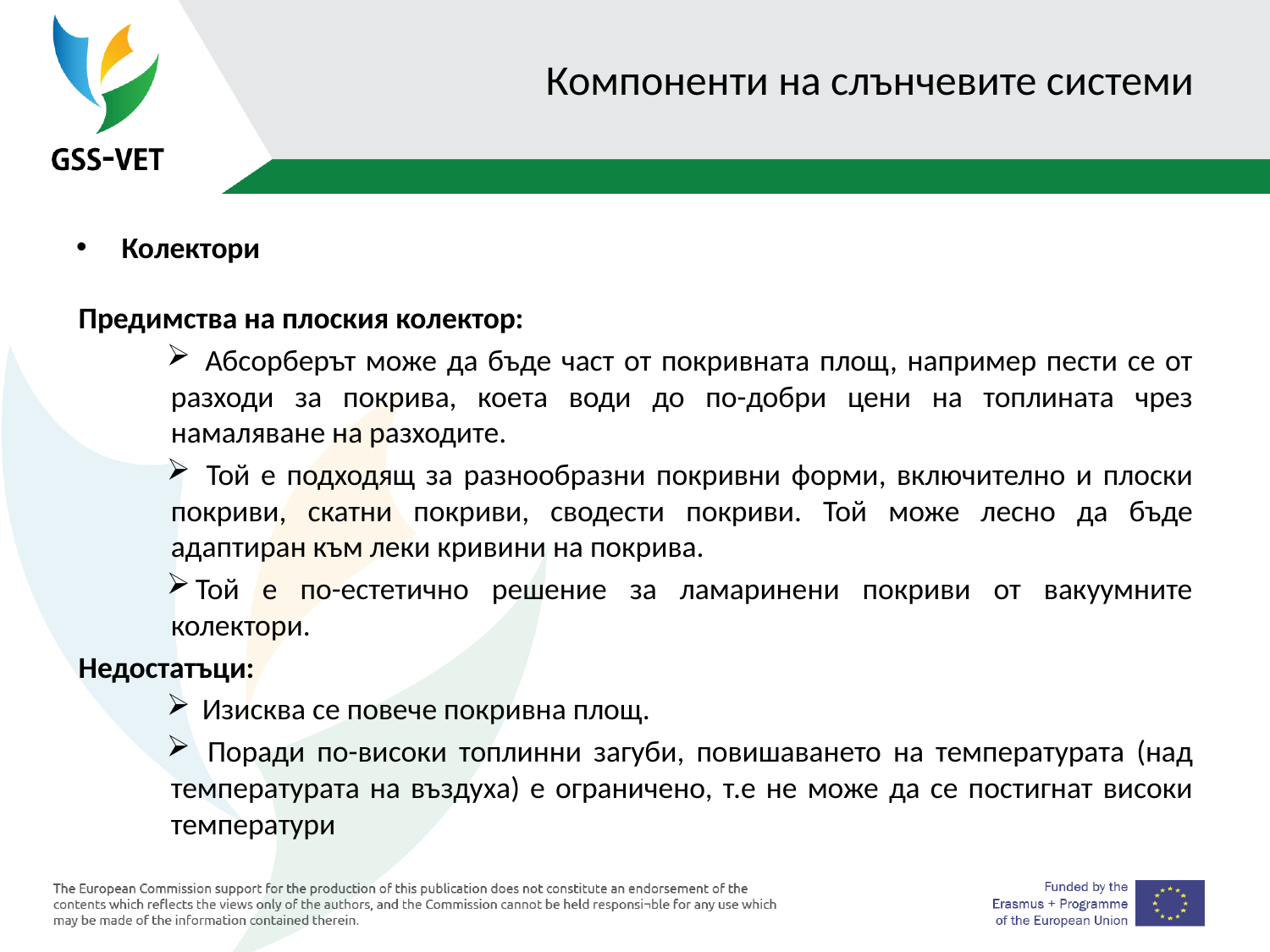

# Компоненти на слънчевите системи
Колектори

Предимства на плоския колектор:
 Абсорберът може да бъде част от покривната площ, например пести се от разходи за покрива, коета води до по-добри цени на топлината чрез намаляване на разходите.
 Той е подходящ за разнообразни покривни форми, включително и плоски покриви, скатни покриви, сводести покриви. Той може лесно да бъде адаптиран към леки кривини на покрива.
Той е по-естетично решение за ламаринени покриви от вакуумните колектори.
Недостатъци:
 Изисква се повече покривна площ.
 Поради по-високи топлинни загуби, повишаването на температурата (над температурата на въздуха) е ограничено, т.е не може да се постигнат високи температури